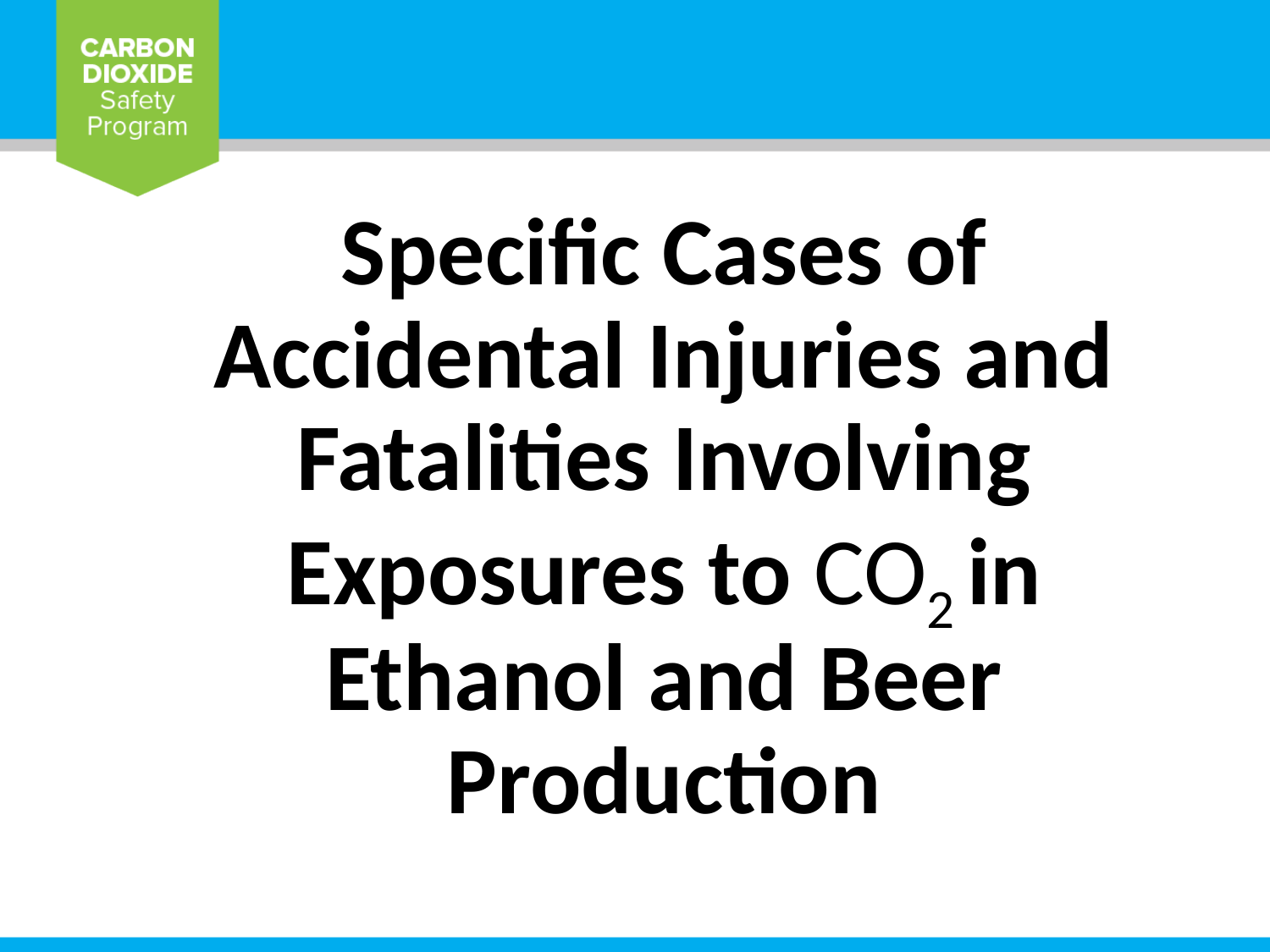

# Specific Cases of Accidental Injuries and Fatalities Involving Exposures to CO2 in Ethanol and Beer Production